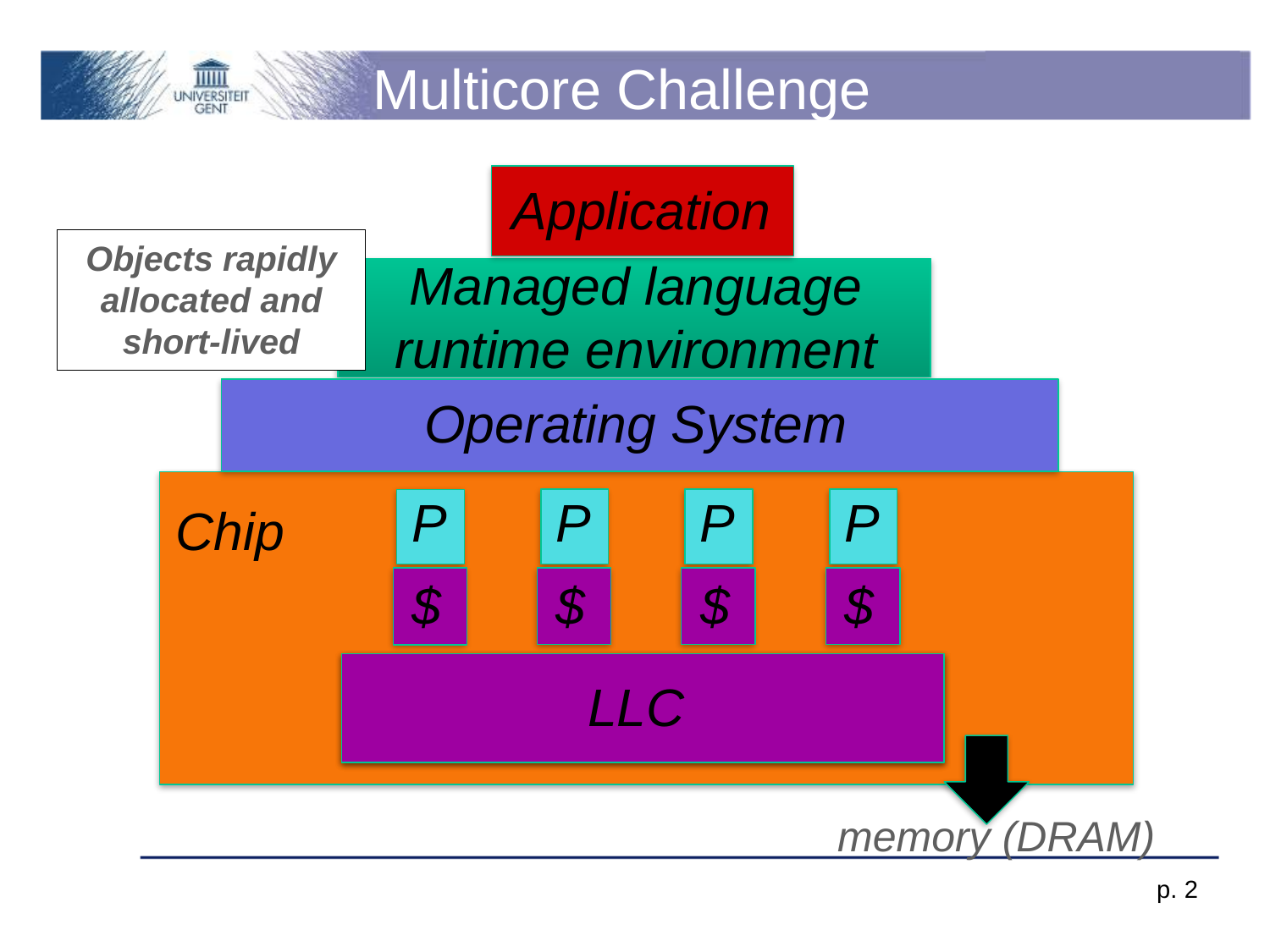

# Multicore Challenge

Application
Objects rapidly allocated and short-lived
Managed language runtime environment

Operating System

P
P
P
P

Chip
$
$
$
$

LLC

 memory (DRAM)
p. 2